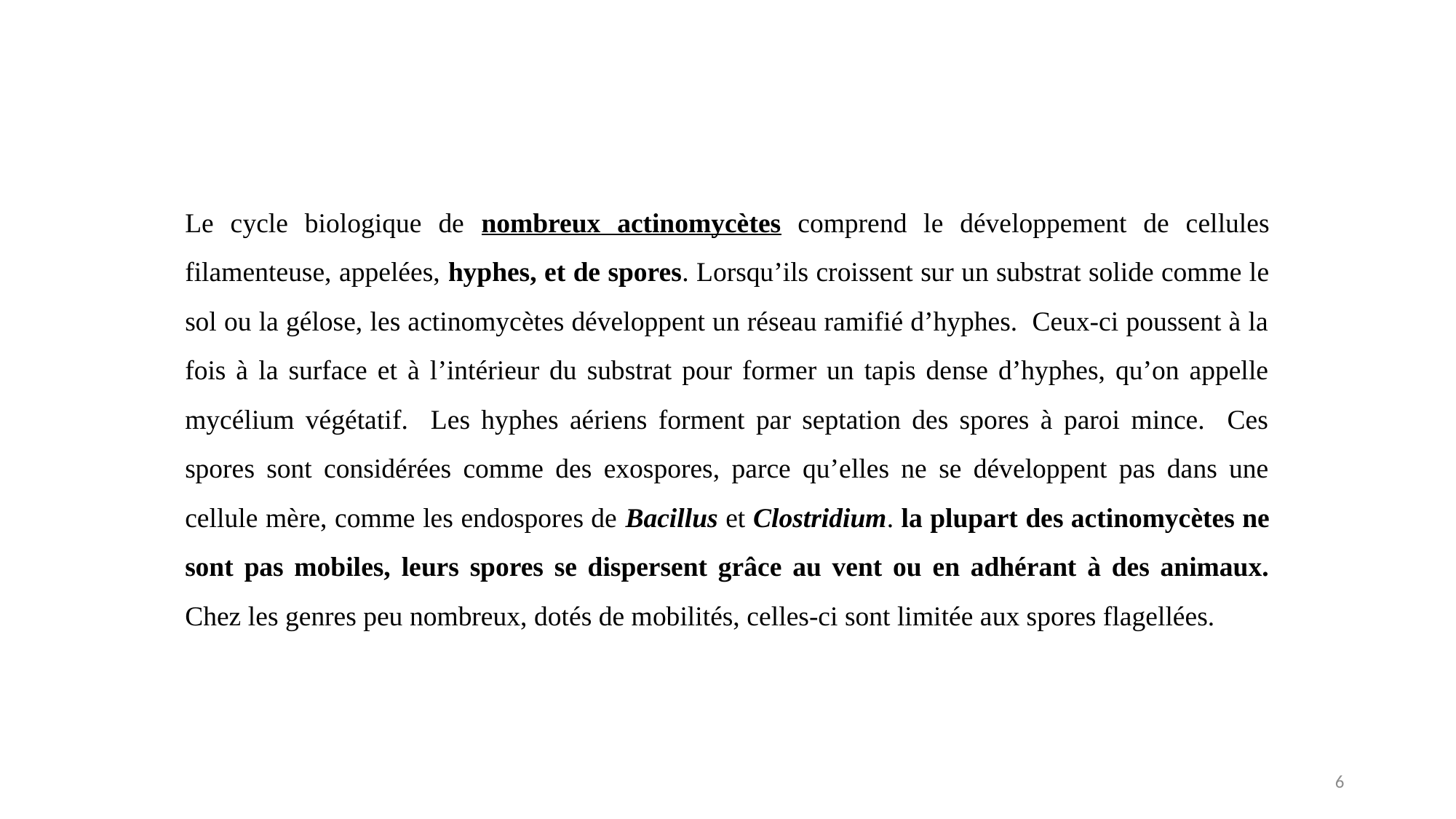

Le cycle biologique de nombreux actinomycètes comprend le développement de cellules filamenteuse, appelées, hyphes, et de spores. Lorsqu’ils croissent sur un substrat solide comme le sol ou la gélose, les actinomycètes développent un réseau ramifié d’hyphes.  Ceux-ci poussent à la fois à la surface et à l’intérieur du substrat pour former un tapis dense d’hyphes, qu’on appelle mycélium végétatif.  Les hyphes aériens forment par septation des spores à paroi mince.  Ces spores sont considérées comme des exospores, parce qu’elles ne se développent pas dans une cellule mère, comme les endospores de Bacillus et Clostridium. la plupart des actinomycètes ne sont pas mobiles, leurs spores se dispersent grâce au vent ou en adhérant à des animaux. Chez les genres peu nombreux, dotés de mobilités, celles-ci sont limitée aux spores flagellées.
6